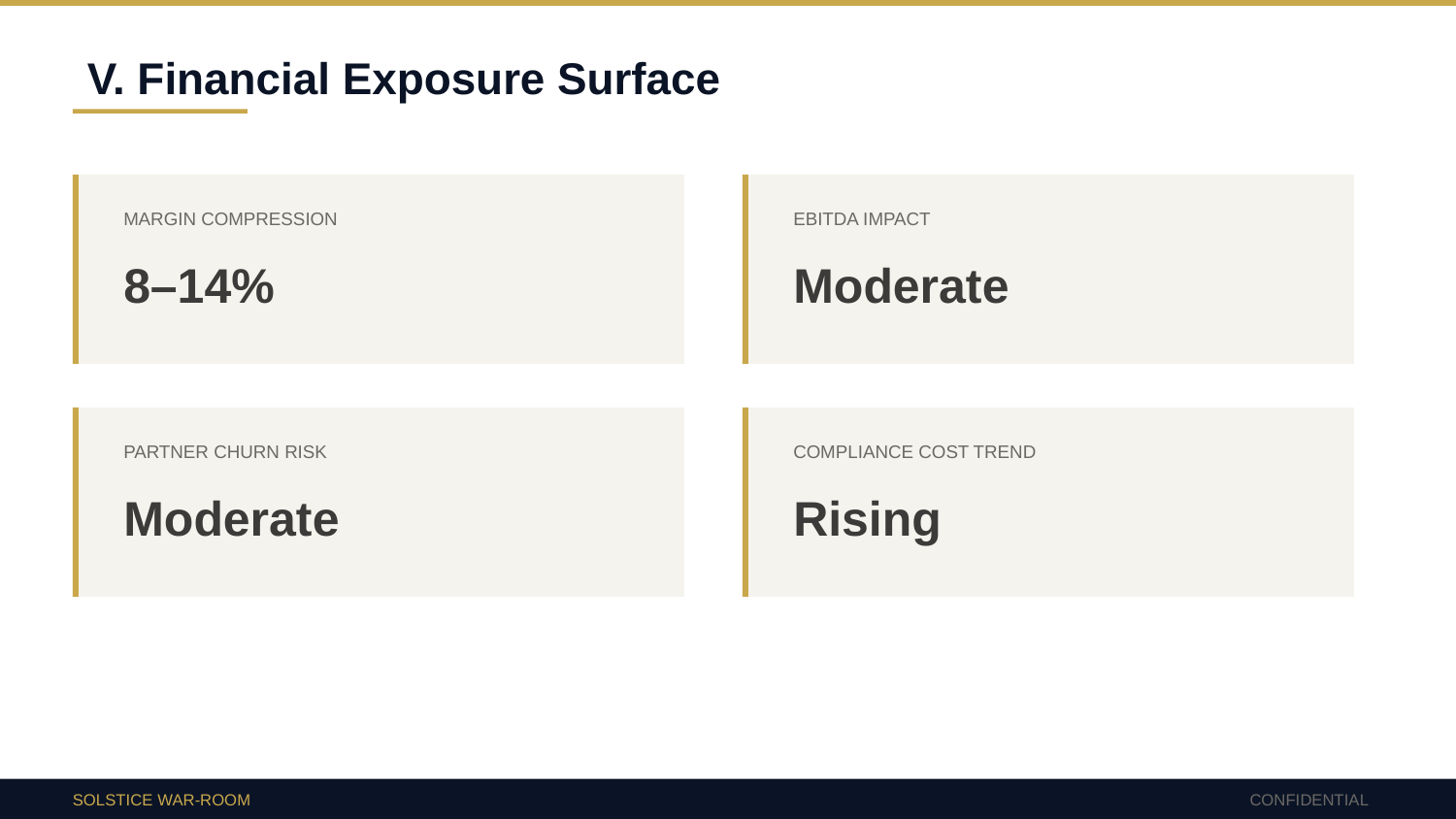

V. Financial Exposure Surface

MARGIN COMPRESSION
EBITDA IMPACT
8–14%
Moderate

PARTNER CHURN RISK
COMPLIANCE COST TREND
Moderate
Rising

SOLSTICE WAR-ROOM
CONFIDENTIAL